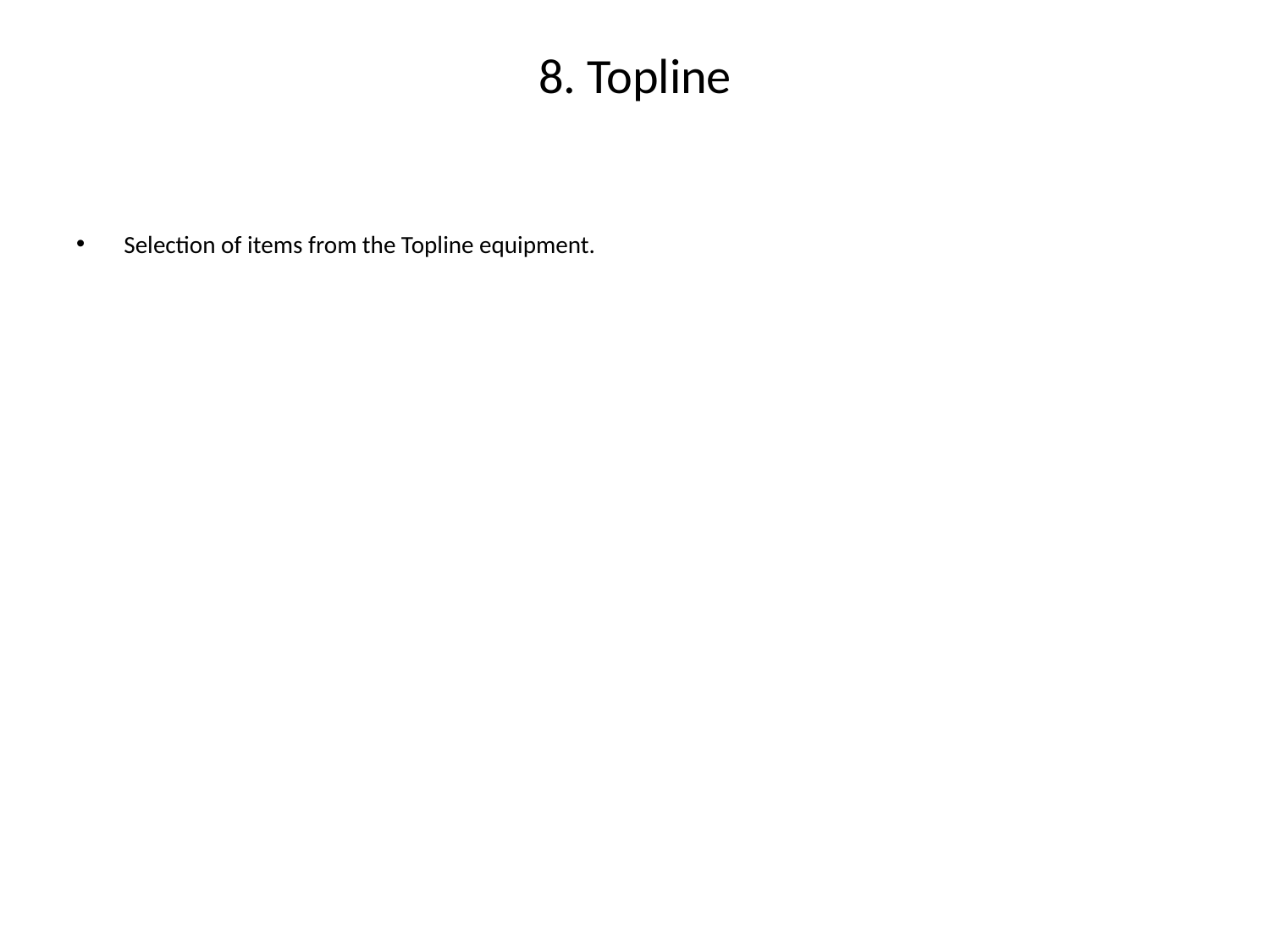

# 8. Topline
Selection of items from the Topline equipment.